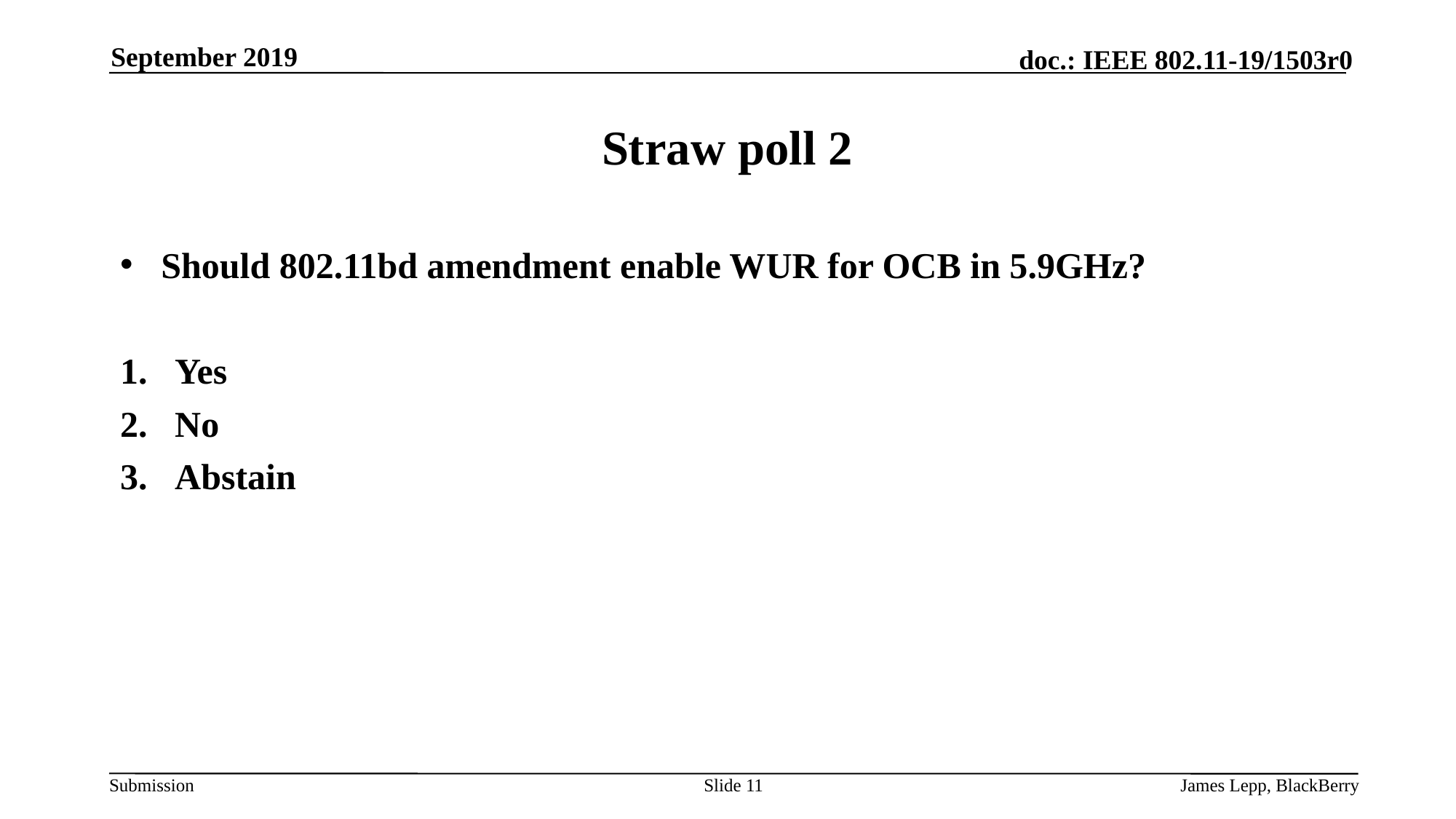

September 2019
# Straw poll 2
Should 802.11bd amendment enable WUR for OCB in 5.9GHz?

Yes
No
Abstain
Slide 11
James Lepp, BlackBerry